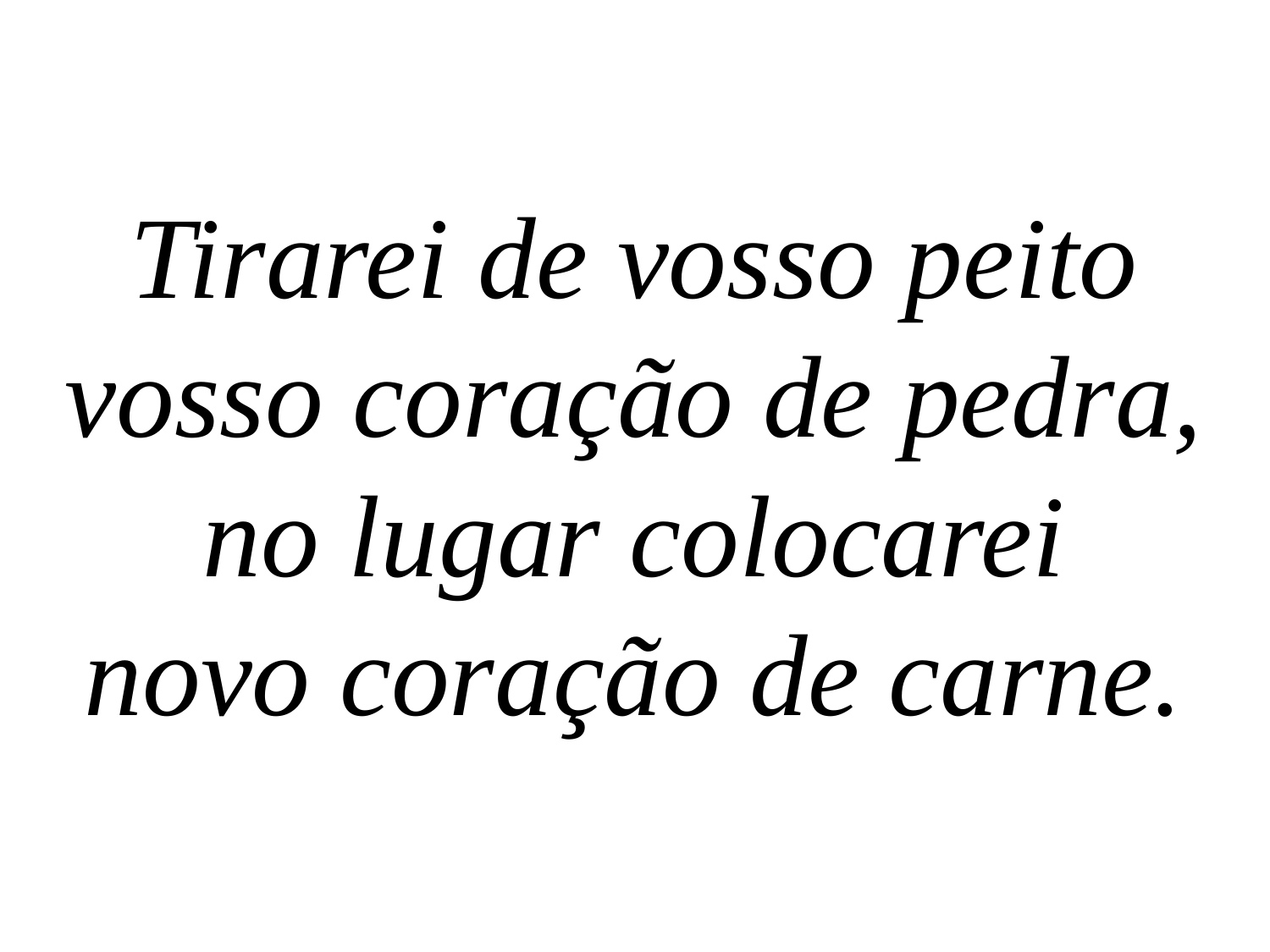

Tirarei de vosso peito
vosso coração de pedra,
no lugar colocarei
novo coração de carne.